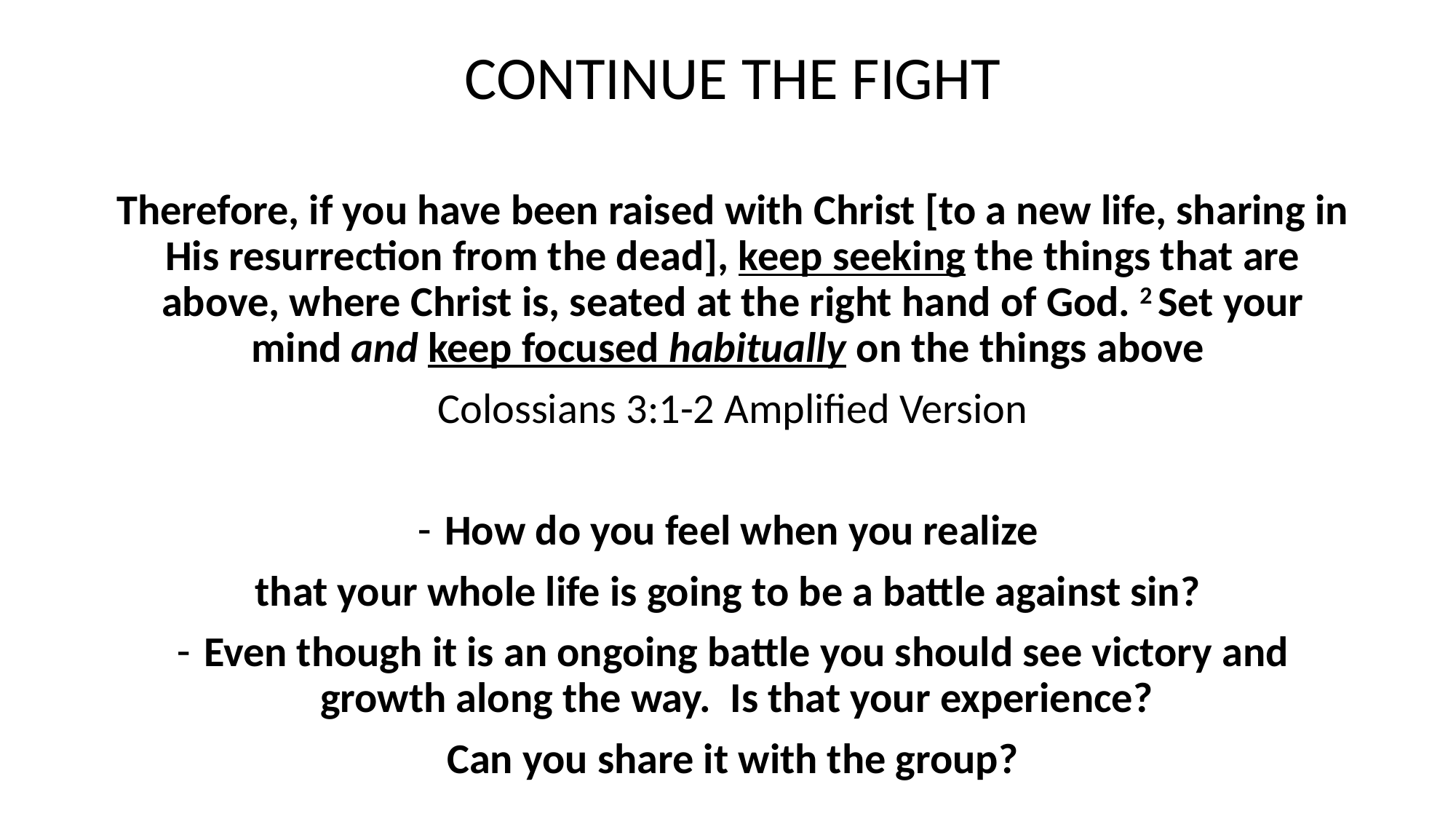

CONTINUE THE FIGHT

Therefore, if you have been raised with Christ [to a new life, sharing in His resurrection from the dead], keep seeking the things that are above, where Christ is, seated at the right hand of God. 2 Set your mind and keep focused habitually on the things above
Colossians 3:1-2 Amplified Version

How do you feel when you realize
that your whole life is going to be a battle against sin?
Even though it is an ongoing battle you should see victory and growth along the way.  Is that your experience?
Can you share it with the group?